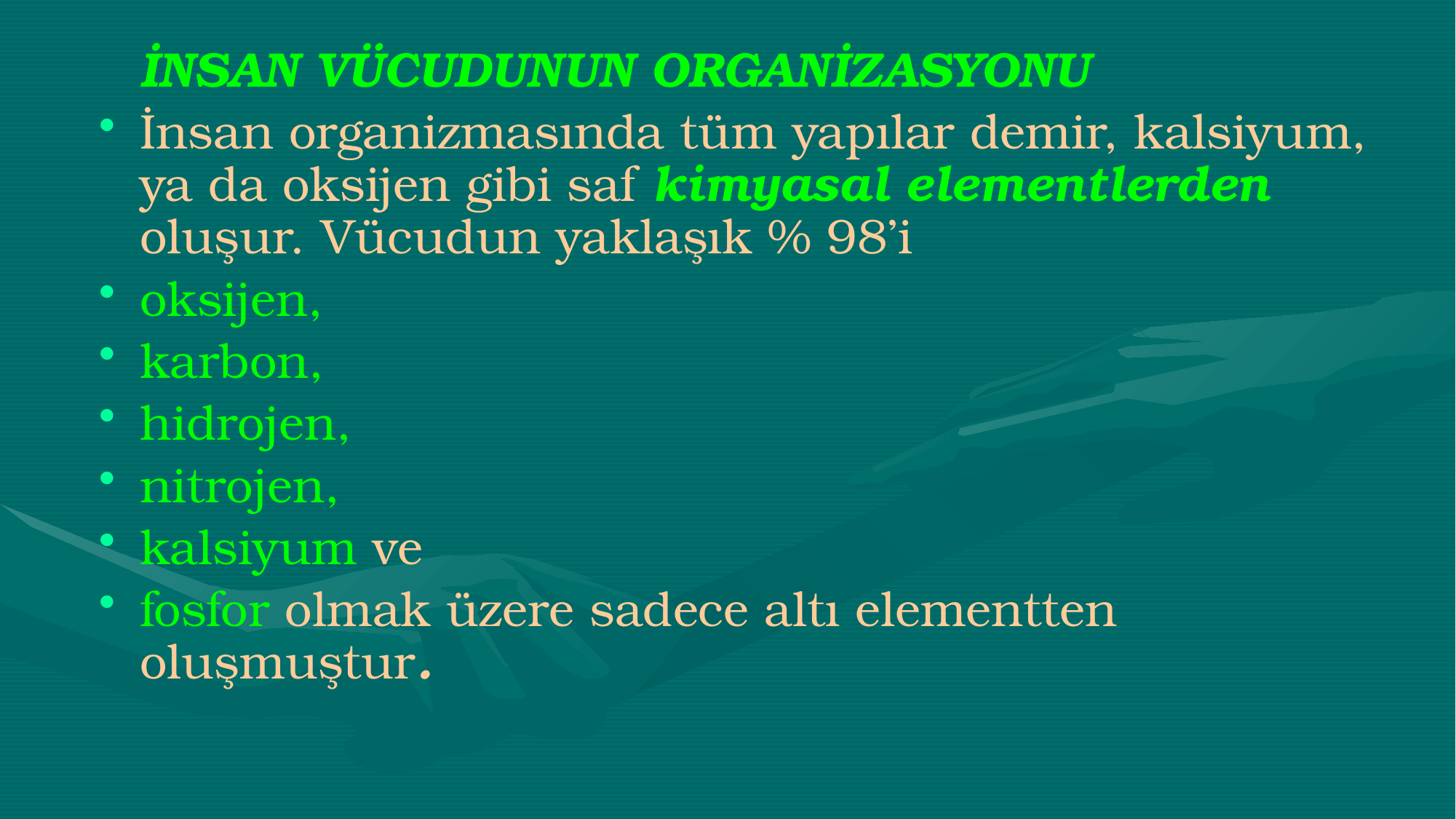

İNSAN VÜCUDUNUN ORGANİZASYONU
İnsan organizmasında tüm yapılar demir, kalsiyum, ya da oksijen gibi saf kimyasal elementlerden oluşur. Vücudun yaklaşık % 98’i
oksijen,
karbon,
hidrojen,
nitrojen,
kalsiyum ve
fosfor olmak üzere sadece altı elementten oluşmuştur.